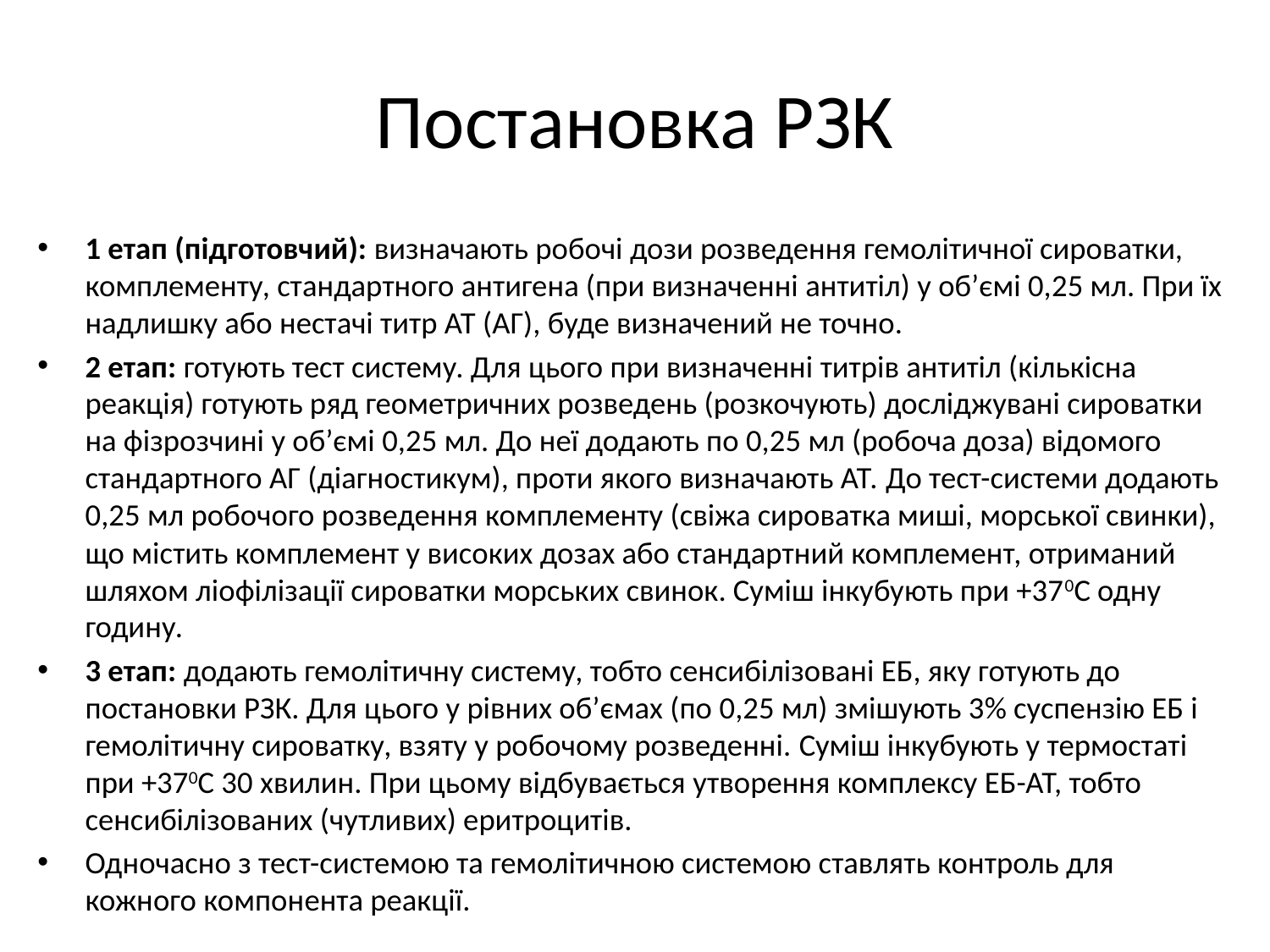

# Постановка РЗК
1 етап (підготовчий): визначають робочі дози розведення гемолітичної сироватки, комплементу, стандартного антигена (при визначенні антитіл) у об’ємі 0,25 мл. При їх надлишку або нестачі титр АТ (АГ), буде визначений не точно.
2 етап: готують тест систему. Для цього при визначенні титрів антитіл (кількісна реакція) готують ряд геометричних розведень (розкочують) досліджувані сироватки на фізрозчині у об’ємі 0,25 мл. До неї додають по 0,25 мл (робоча доза) відомого стандартного АГ (діагностикум), проти якого визначають АТ. До тест-системи додають 0,25 мл робочого розведення комплементу (свіжа сироватка миші, морської свинки), що містить комплемент у високих дозах або стандартний комплемент, отриманий шляхом ліофілізації сироватки морських свинок. Суміш інкубують при +370С одну годину.
3 етап: додають гемолітичну систему, тобто сенсибілізовані ЕБ, яку готують до постановки РЗК. Для цього у рівних об’ємах (по 0,25 мл) змішують 3% суспензію ЕБ і гемолітичну сироватку, взяту у робочому розведенні. Суміш інкубують у термостаті при +370С 30 хвилин. При цьому відбувається утворення комплексу ЕБ-АТ, тобто сенсибілізованих (чутливих) еритроцитів.
Одночасно з тест-системою та гемолітичною системою ставлять контроль для кожного компонента реакції.